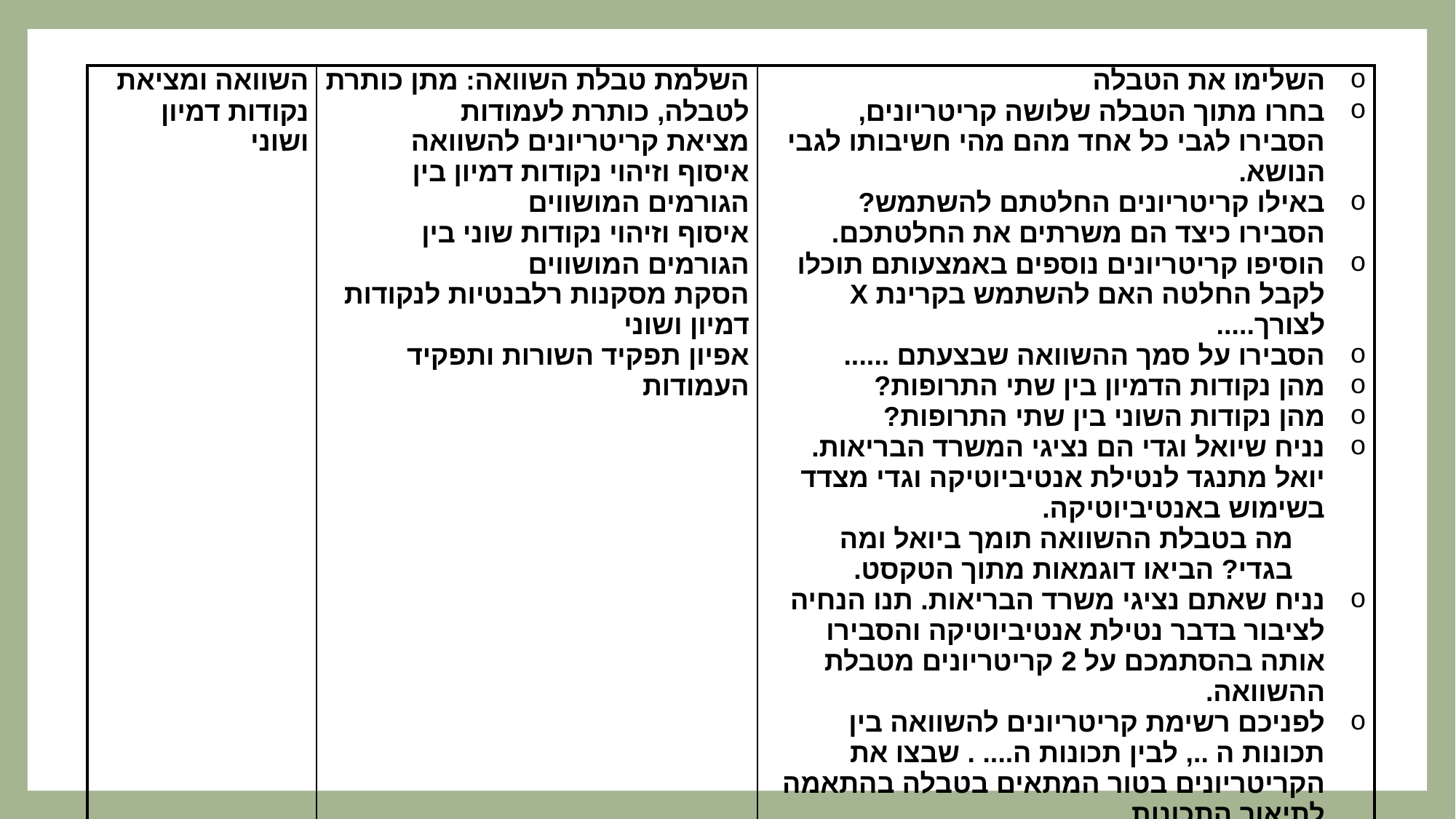

| השוואה ומציאת נקודות דמיון ושוני | השלמת טבלת השוואה: מתן כותרת לטבלה, כותרת לעמודות מציאת קריטריונים להשוואה איסוף וזיהוי נקודות דמיון בין הגורמים המושווים איסוף וזיהוי נקודות שוני בין הגורמים המושווים הסקת מסקנות רלבנטיות לנקודות דמיון ושוני אפיון תפקיד השורות ותפקיד העמודות | השלימו את הטבלה בחרו מתוך הטבלה שלושה קריטריונים, הסבירו לגבי כל אחד מהם מהי חשיבותו לגבי הנושא. באילו קריטריונים החלטתם להשתמש? הסבירו כיצד הם משרתים את החלטתכם. הוסיפו קריטריונים נוספים באמצעותם תוכלו לקבל החלטה האם להשתמש בקרינת X לצורך..... הסבירו על סמך ההשוואה שבצעתם ...... מהן נקודות הדמיון בין שתי התרופות? מהן נקודות השוני בין שתי התרופות? נניח שיואל וגדי הם נציגי המשרד הבריאות. יואל מתנגד לנטילת אנטיביוטיקה וגדי מצדד בשימוש באנטיביוטיקה. מה בטבלת ההשוואה תומך ביואל ומה בגדי? הביאו דוגמאות מתוך הטקסט. נניח שאתם נציגי משרד הבריאות. תנו הנחיה לציבור בדבר נטילת אנטיביוטיקה והסבירו אותה בהסתמכם על 2 קריטריונים מטבלת ההשוואה. לפניכם רשימת קריטריונים להשוואה בין תכונות ה .., לבין תכונות ה.... . שבצו את הקריטריונים בטור המתאים בטבלה בהתאמה לתיאור התכונות ...... |
| --- | --- | --- |